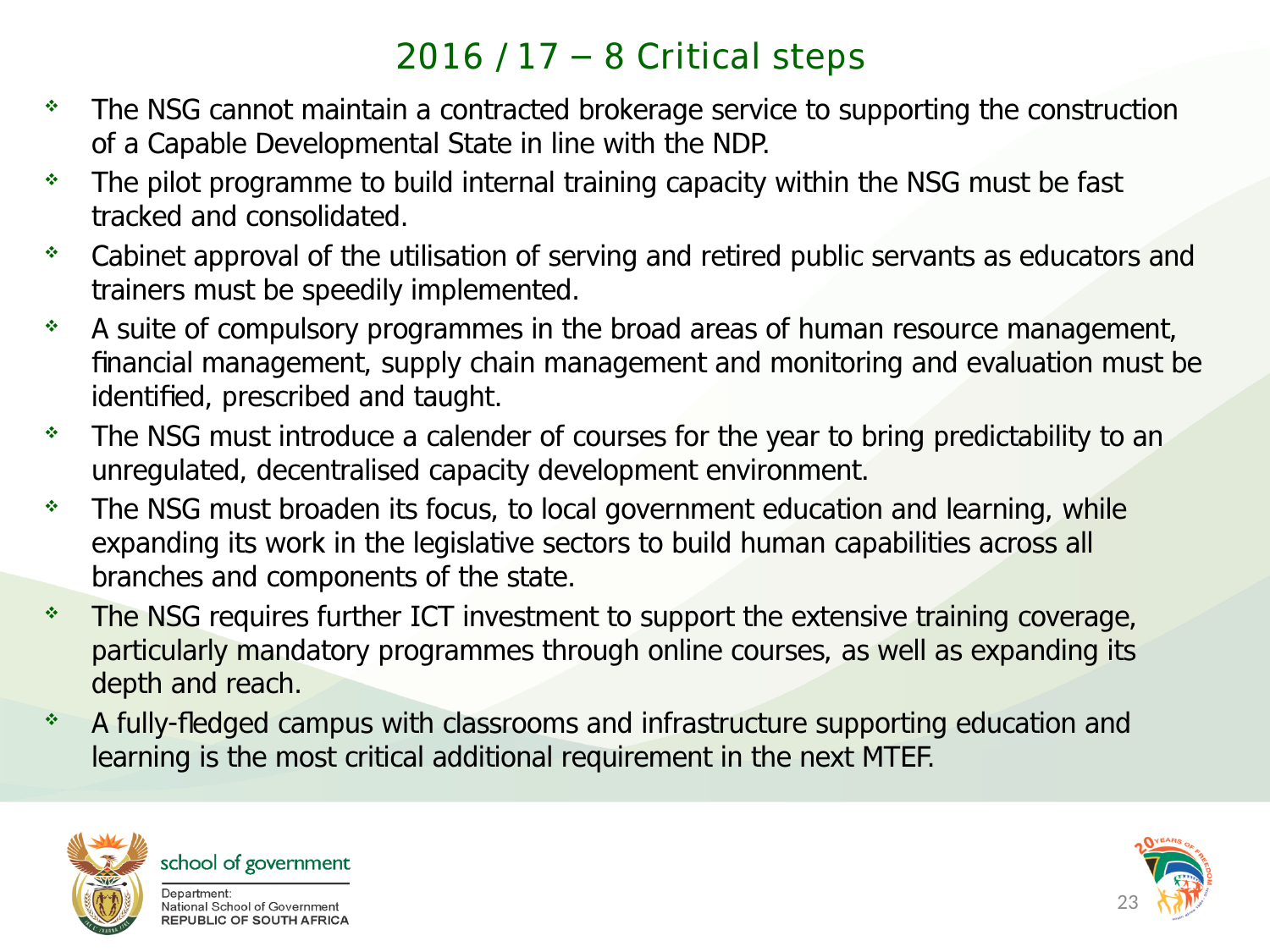

# 2016 /17 – 8 Critical steps

The NSG cannot maintain a contracted brokerage service to supporting the construction of a Capable Developmental State in line with the NDP.
The pilot programme to build internal training capacity within the NSG must be fast tracked and consolidated.
Cabinet approval of the utilisation of serving and retired public servants as educators and trainers must be speedily implemented.
A suite of compulsory programmes in the broad areas of human resource management, financial management, supply chain management and monitoring and evaluation must be identified, prescribed and taught.
The NSG must introduce a calender of courses for the year to bring predictability to an unregulated, decentralised capacity development environment.
The NSG must broaden its focus, to local government education and learning, while expanding its work in the legislative sectors to build human capabilities across all branches and components of the state.
The NSG requires further ICT investment to support the extensive training coverage, particularly mandatory programmes through online courses, as well as expanding its depth and reach.
A fully-fledged campus with classrooms and infrastructure supporting education and learning is the most critical additional requirement in the next MTEF.

23